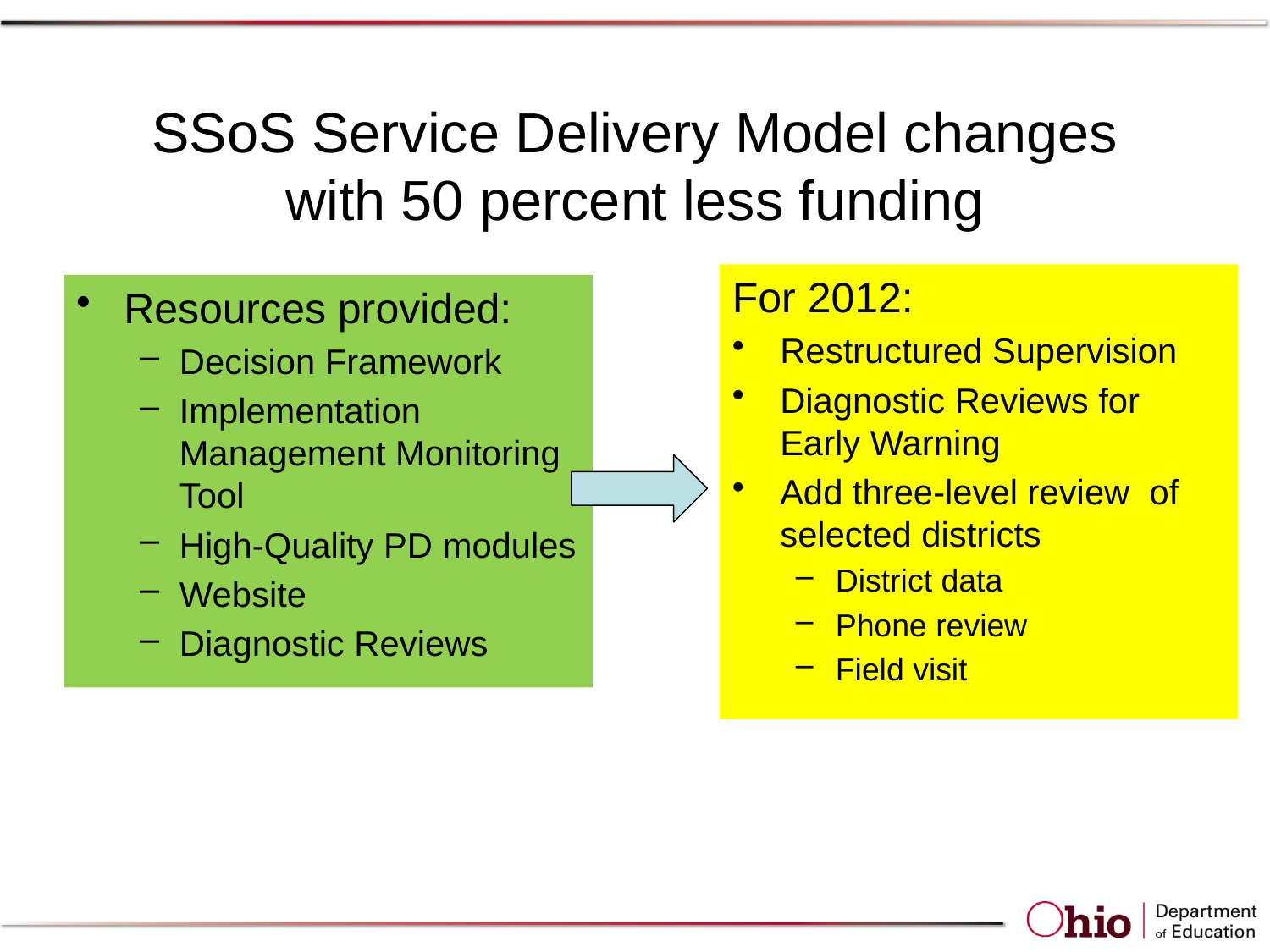

# SSoS Service Delivery Model changes with 50 percent less funding

For 2012:
Restructured Supervision
Diagnostic Reviews for Early Warning
Add three-level review  of selected districts
District data
Phone review
Field visit

Resources provided:
Decision Framework
Implementation Management Monitoring Tool
High-Quality PD modules
Website
Diagnostic Reviews